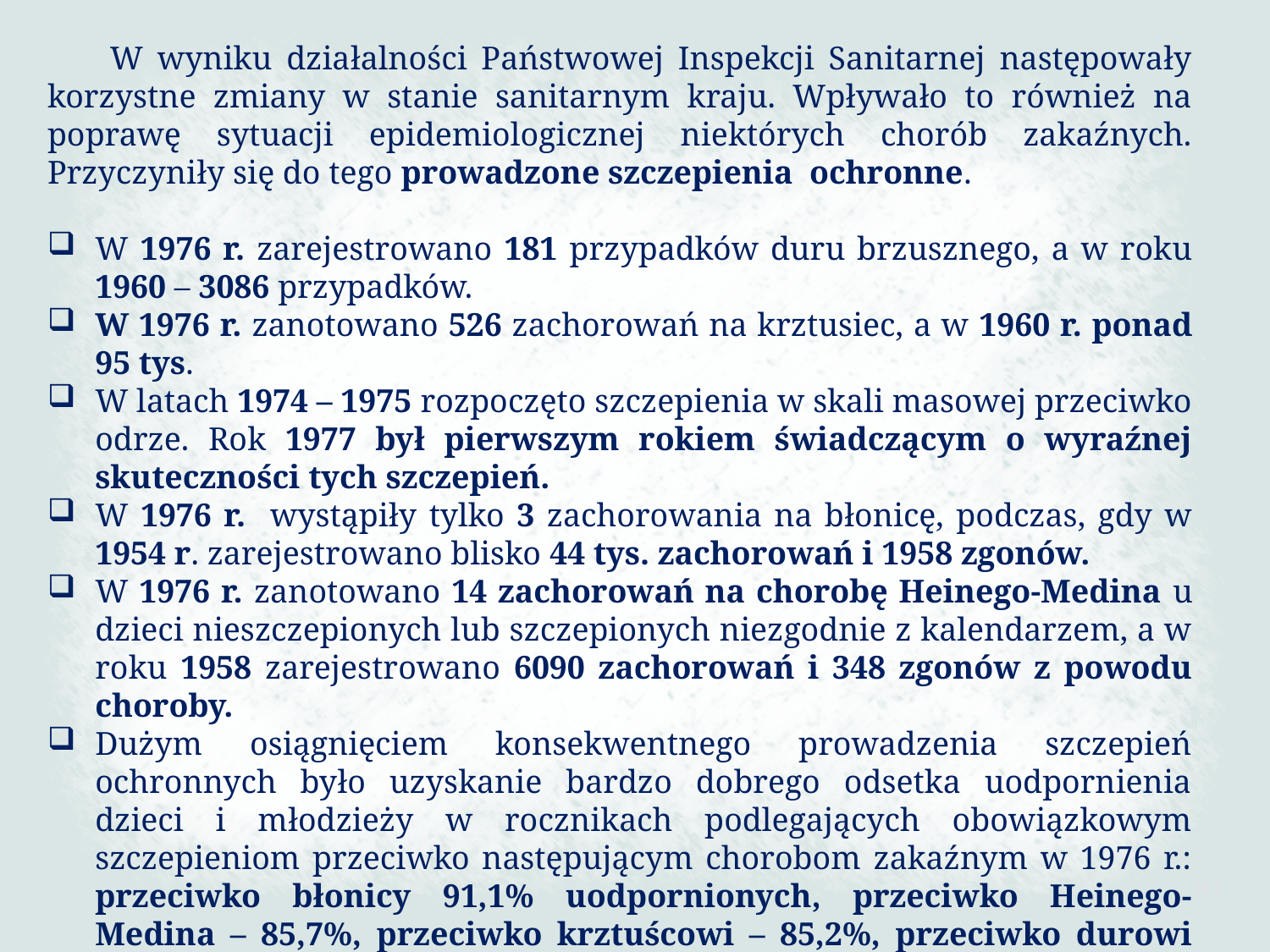

W wyniku działalności Państwowej Inspekcji Sanitarnej następowały korzystne zmiany w stanie sanitarnym kraju. Wpływało to również na poprawę sytuacji epidemiologicznej niektórych chorób zakaźnych. Przyczyniły się do tego prowadzone szczepienia  ochronne.

W 1976 r. zarejestrowano 181 przypadków duru brzusznego, a w roku 1960 – 3086 przypadków.
W 1976 r. zanotowano 526 zachorowań na krztusiec, a w 1960 r. ponad 95 tys.
W latach 1974 – 1975 rozpoczęto szczepienia w skali masowej przeciwko odrze. Rok 1977 był pierwszym rokiem świadczącym o wyraźnej skuteczności tych szczepień.
W 1976 r.  wystąpiły tylko 3 zachorowania na błonicę, podczas, gdy w 1954 r. zarejestrowano blisko 44 tys. zachorowań i 1958 zgonów.
W 1976 r. zanotowano 14 zachorowań na chorobę Heinego-Medina u dzieci nieszczepionych lub szczepionych niezgodnie z kalendarzem, a w roku 1958 zarejestrowano 6090 zachorowań i 348 zgonów z powodu choroby.
Dużym osiągnięciem konsekwentnego prowadzenia szczepień ochronnych było uzyskanie bardzo dobrego odsetka uodpornienia dzieci i młodzieży w rocznikach podlegających obowiązkowym szczepieniom przeciwko następującym chorobom zakaźnym w 1976 r.: przeciwko błonicy 91,1% uodpornionych, przeciwko Heinego-Medina – 85,7%, przeciwko krztuścowi – 85,2%, przeciwko durowi brzusznemu – 78,5%, ospie – 83,9%, tężcowi – 91,2%.

81